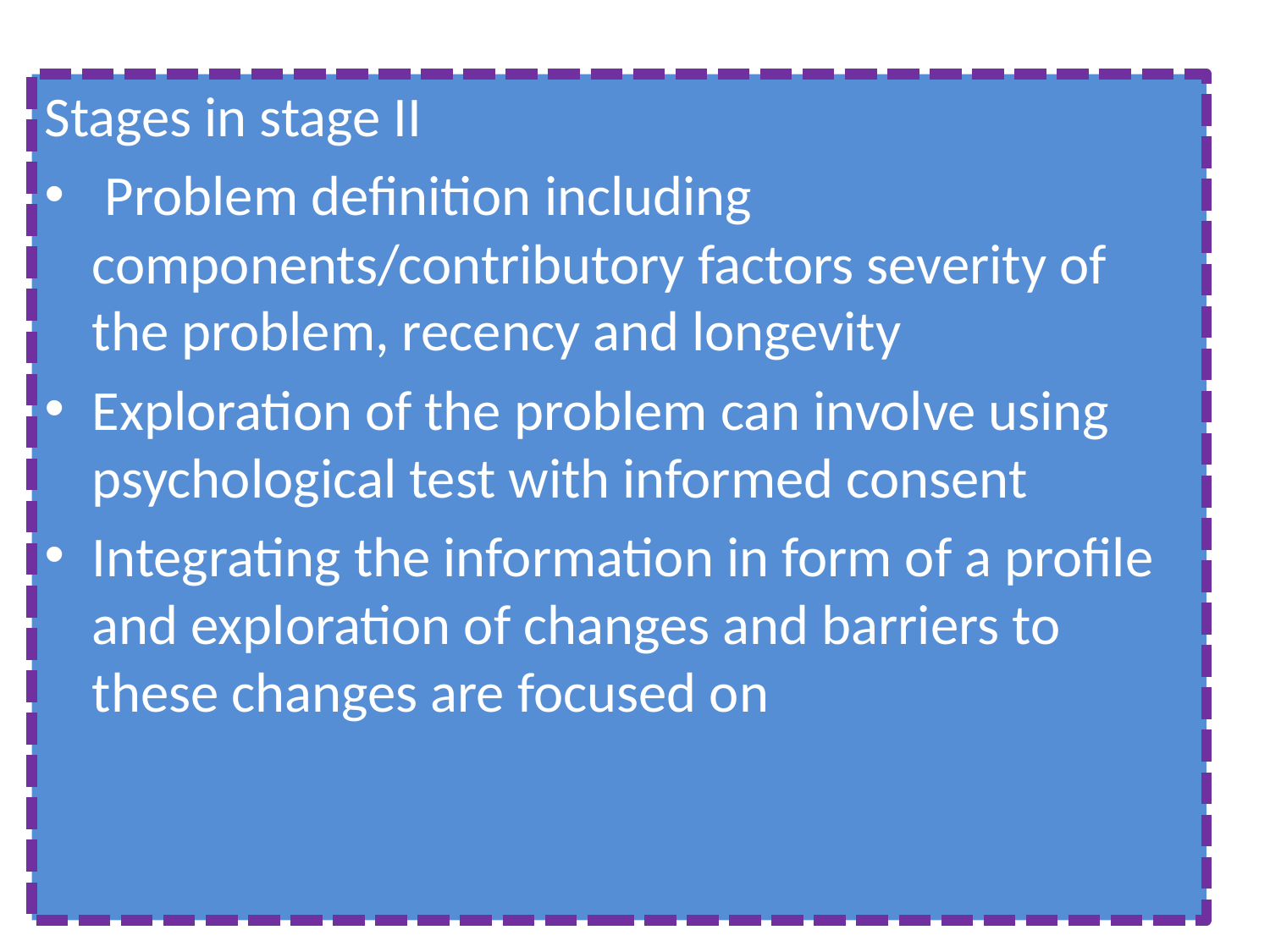

Stages in stage II
 Problem definition including components/contributory factors severity of the problem, recency and longevity
Exploration of the problem can involve using psychological test with informed consent
Integrating the information in form of a profile  and exploration of changes and barriers to  these changes are focused on